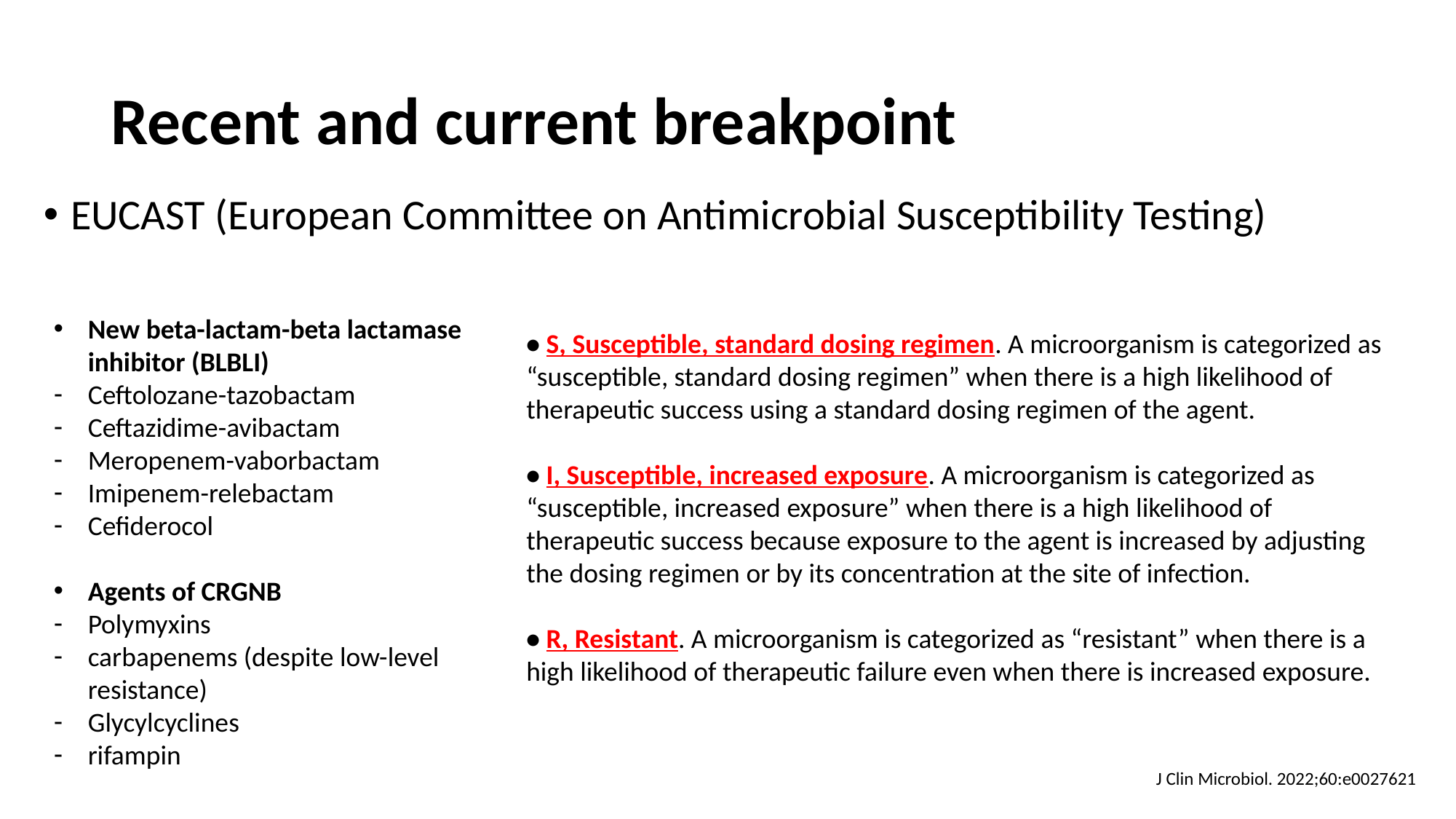

# Recent and current breakpoint
EUCAST (European Committee on Antimicrobial Susceptibility Testing)
New beta-lactam-beta lactamase inhibitor (BLBLI)
Ceftolozane-tazobactam
Ceftazidime-avibactam
Meropenem-vaborbactam
Imipenem-relebactam
Cefiderocol

Agents of CRGNB
Polymyxins
carbapenems (despite low-level resistance)
Glycylcyclines
rifampin
• S, Susceptible, standard dosing regimen. A microorganism is categorized as “susceptible, standard dosing regimen” when there is a high likelihood of therapeutic success using a standard dosing regimen of the agent.

• I, Susceptible, increased exposure. A microorganism is categorized as “susceptible, increased exposure” when there is a high likelihood of therapeutic success because exposure to the agent is increased by adjusting the dosing regimen or by its concentration at the site of infection.

• R, Resistant. A microorganism is categorized as “resistant” when there is a high likelihood of therapeutic failure even when there is increased exposure.

J Clin Microbiol. 2022;60:e0027621